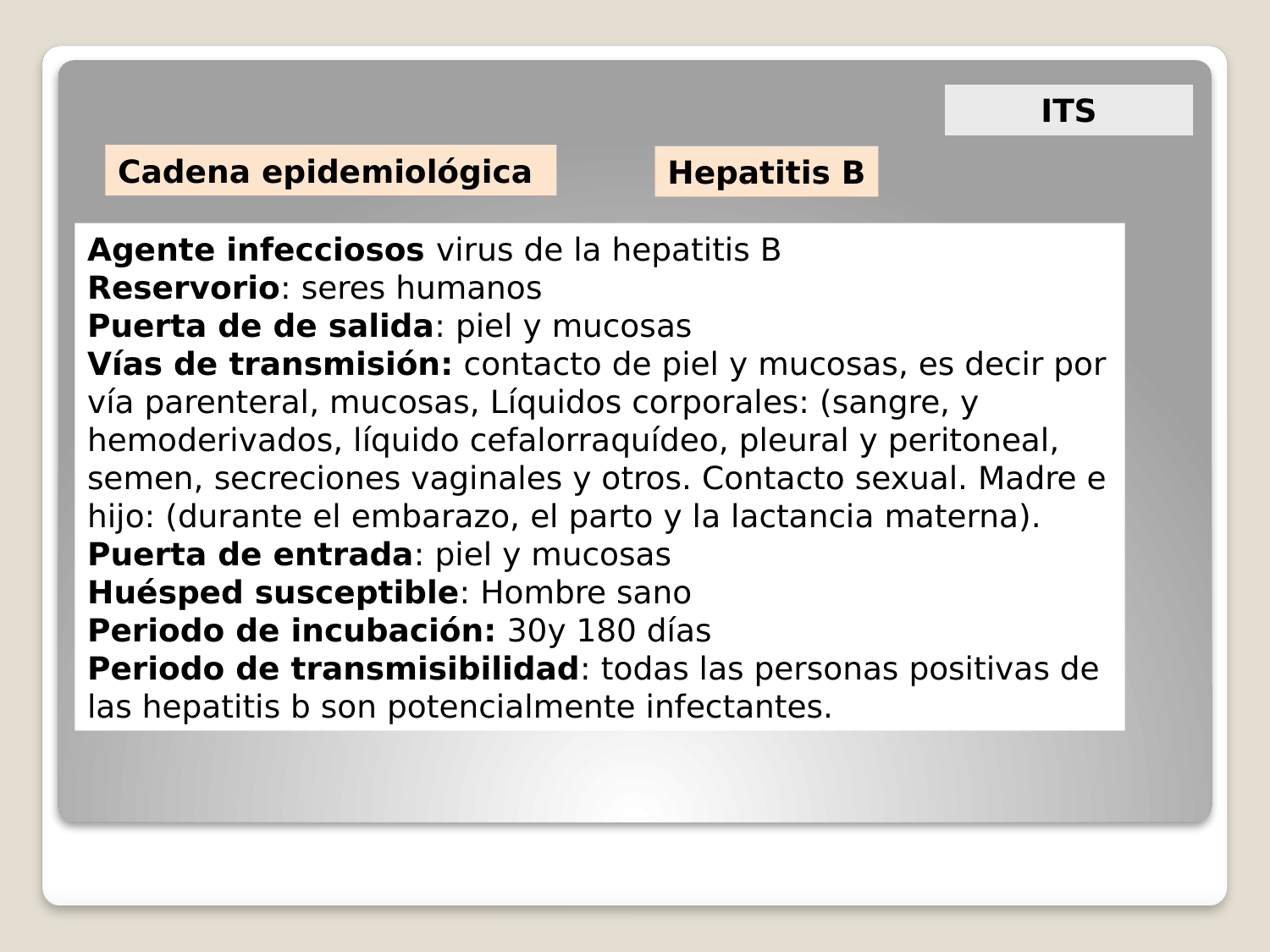

ITS
Cadena epidemiológica
Hepatitis B
Agente infecciosos virus de la hepatitis B
Reservorio: seres humanos
Puerta de de salida: piel y mucosas
Vías de transmisión: contacto de piel y mucosas, es decir por vía parenteral, mucosas, Líquidos corporales: (sangre, y hemoderivados, líquido cefalorraquídeo, pleural y peritoneal, semen, secreciones vaginales y otros. Contacto sexual. Madre e hijo: (durante el embarazo, el parto y la lactancia materna). Puerta de entrada: piel y mucosas
Huésped susceptible: Hombre sano
Periodo de incubación: 30y 180 días
Periodo de transmisibilidad: todas las personas positivas de las hepatitis b son potencialmente infectantes.